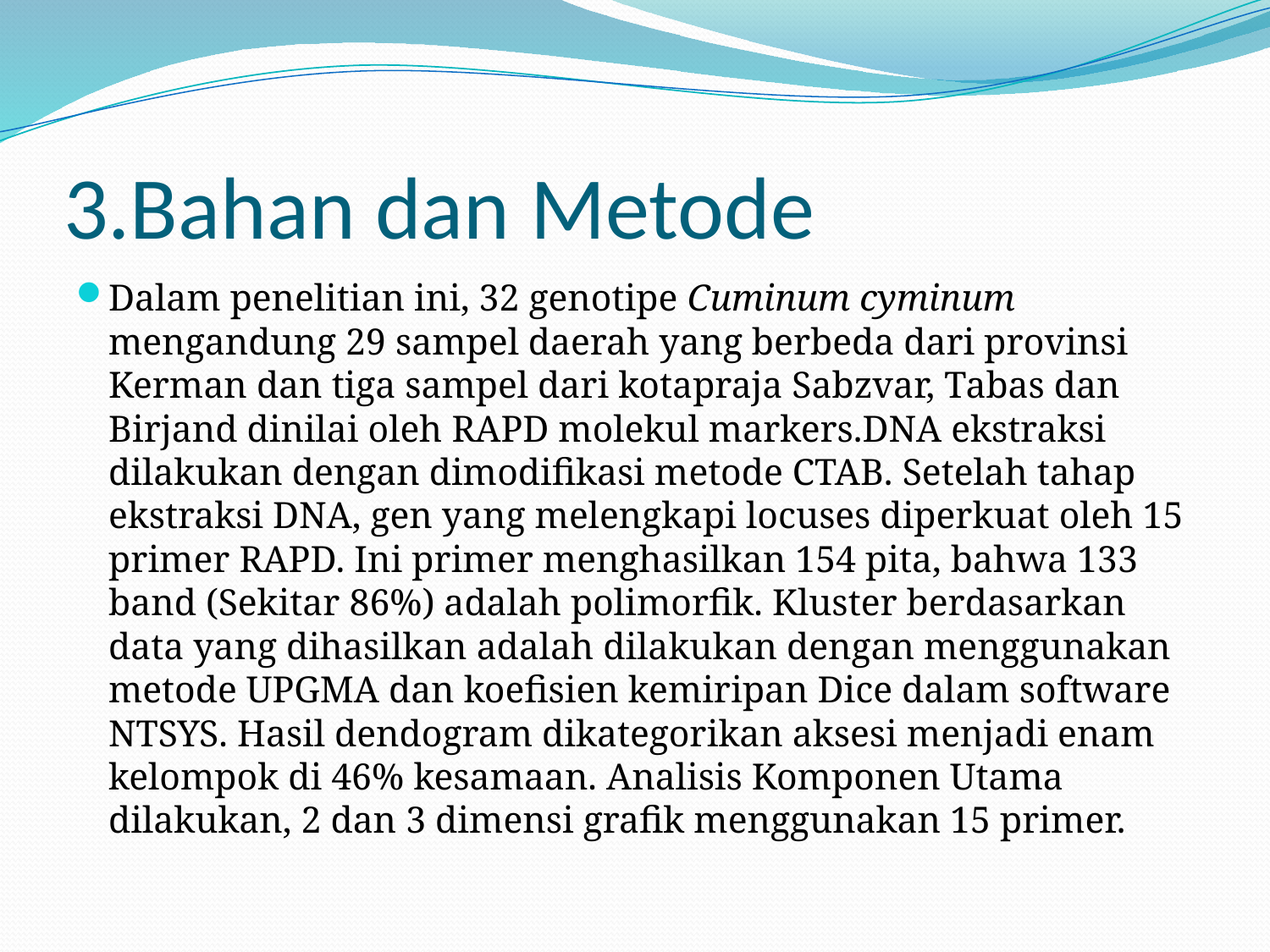

# 3.Bahan dan Metode
Dalam penelitian ini, 32 genotipe Cuminum cyminum mengandung 29 sampel daerah yang berbeda dari provinsi Kerman dan tiga sampel dari kotapraja Sabzvar, Tabas dan Birjand dinilai oleh RAPD molekul markers.DNA ekstraksi dilakukan dengan dimodifikasi metode CTAB. Setelah tahap ekstraksi DNA, gen yang melengkapi locuses diperkuat oleh 15 primer RAPD. Ini primer menghasilkan 154 pita, bahwa 133 band (Sekitar 86%) adalah polimorfik. Kluster berdasarkan data yang dihasilkan adalah dilakukan dengan menggunakan metode UPGMA dan koefisien kemiripan Dice dalam software NTSYS. Hasil dendogram dikategorikan aksesi menjadi enam kelompok di 46% kesamaan. Analisis Komponen Utama dilakukan, 2 dan 3 dimensi grafik menggunakan 15 primer.